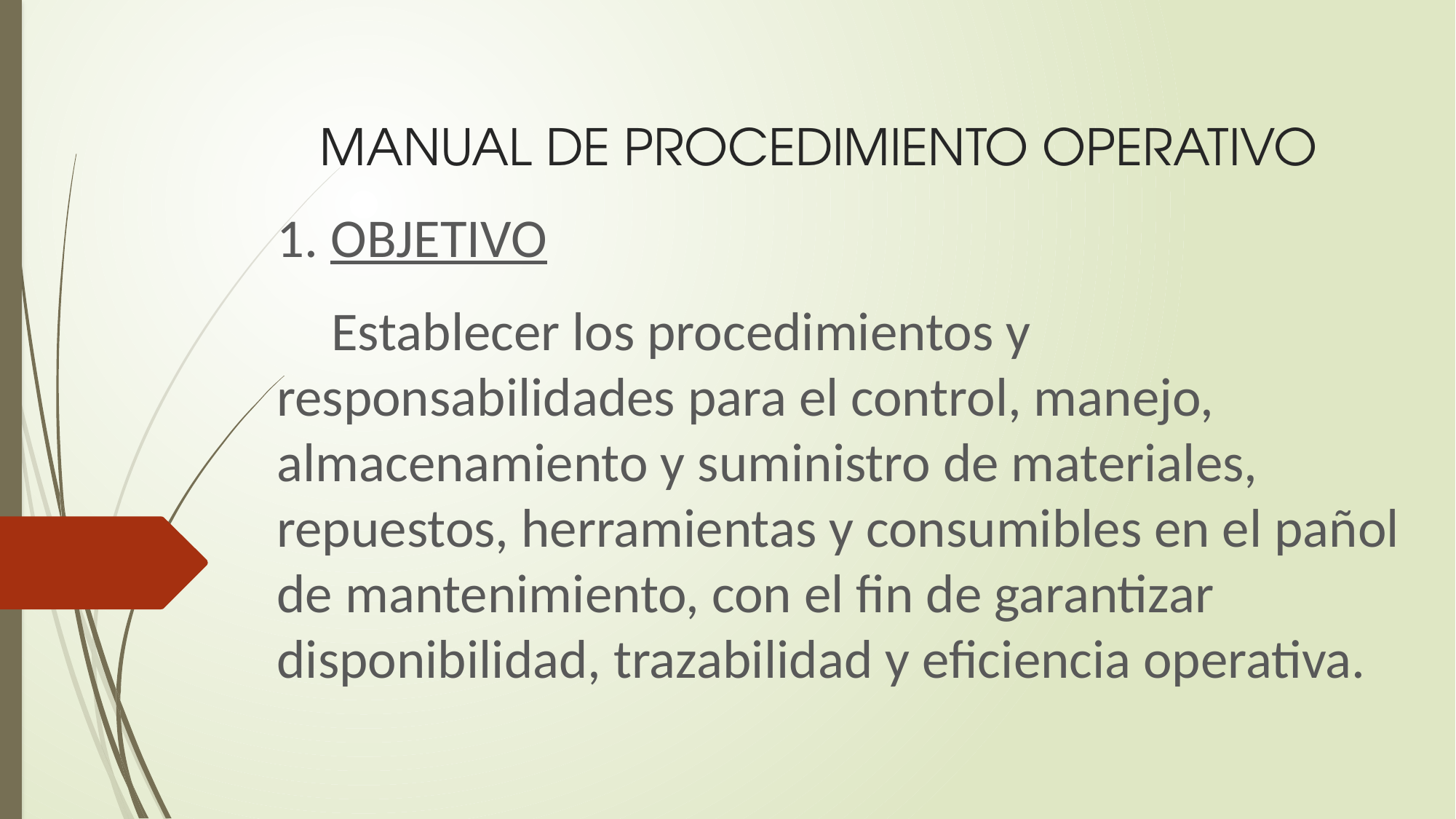

# MANUAL DE PROCEDIMIENTO OPERATIVO
1. OBJETIVO
Establecer los procedimientos y responsabilidades para el control, manejo, almacenamiento y suministro de materiales, repuestos, herramientas y consumibles en el pañol de mantenimiento, con el fin de garantizar disponibilidad, trazabilidad y eficiencia operativa.